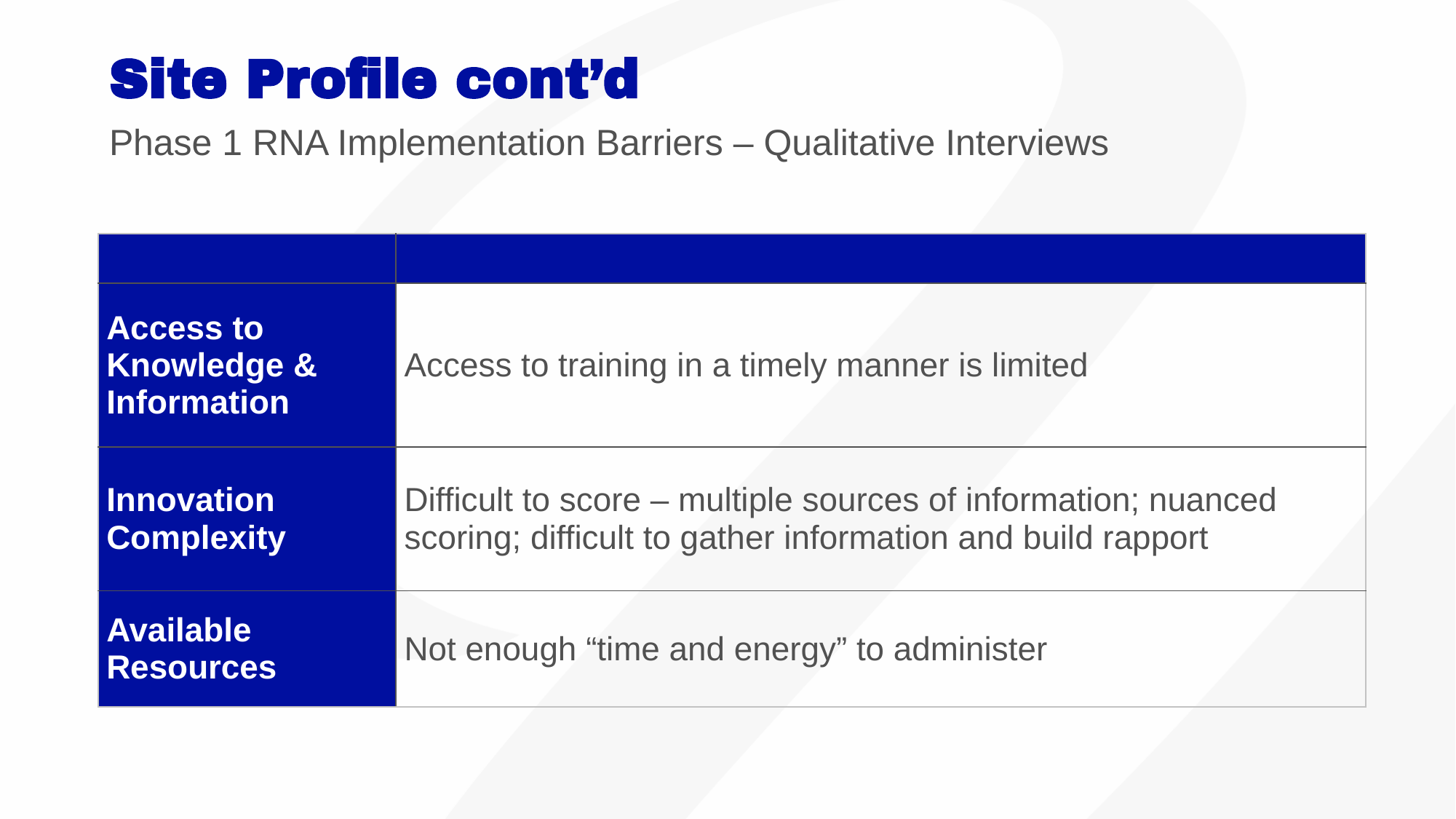

Site Profile cont’d
Phase 1 RNA Implementation Barriers – Qualitative Interviews
|  |  |
| --- | --- |
| Access to Knowledge & Information | Access to training in a timely manner is limited |
| Innovation Complexity | Difficult to score – multiple sources of information; nuanced scoring; difficult to gather information and build rapport |
| Available Resources | Not enough “time and energy” to administer |